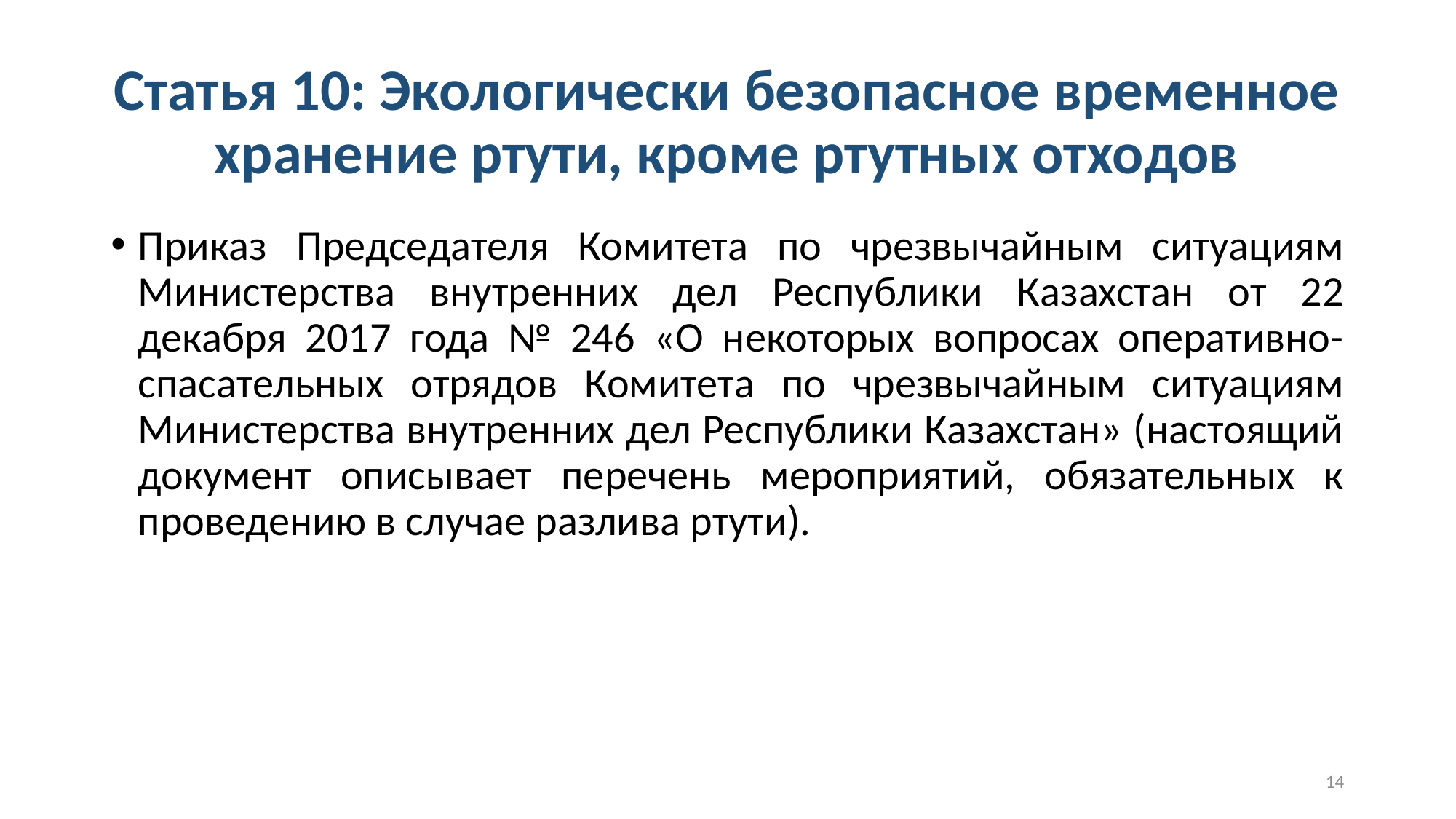

# Статья 10: Экологически безопасное временное хранение ртути, кроме ртутных отходов
Приказ Председателя Комитета по чрезвычайным ситуациям Министерства внутренних дел Республики Казахстан от 22 декабря 2017 года № 246 «О некоторых вопросах оперативно-спасательных отрядов Комитета по чрезвычайным ситуациям Министерства внутренних дел Республики Казахстан» (настоящий документ описывает перечень мероприятий, обязательных к проведению в случае разлива ртути).

14